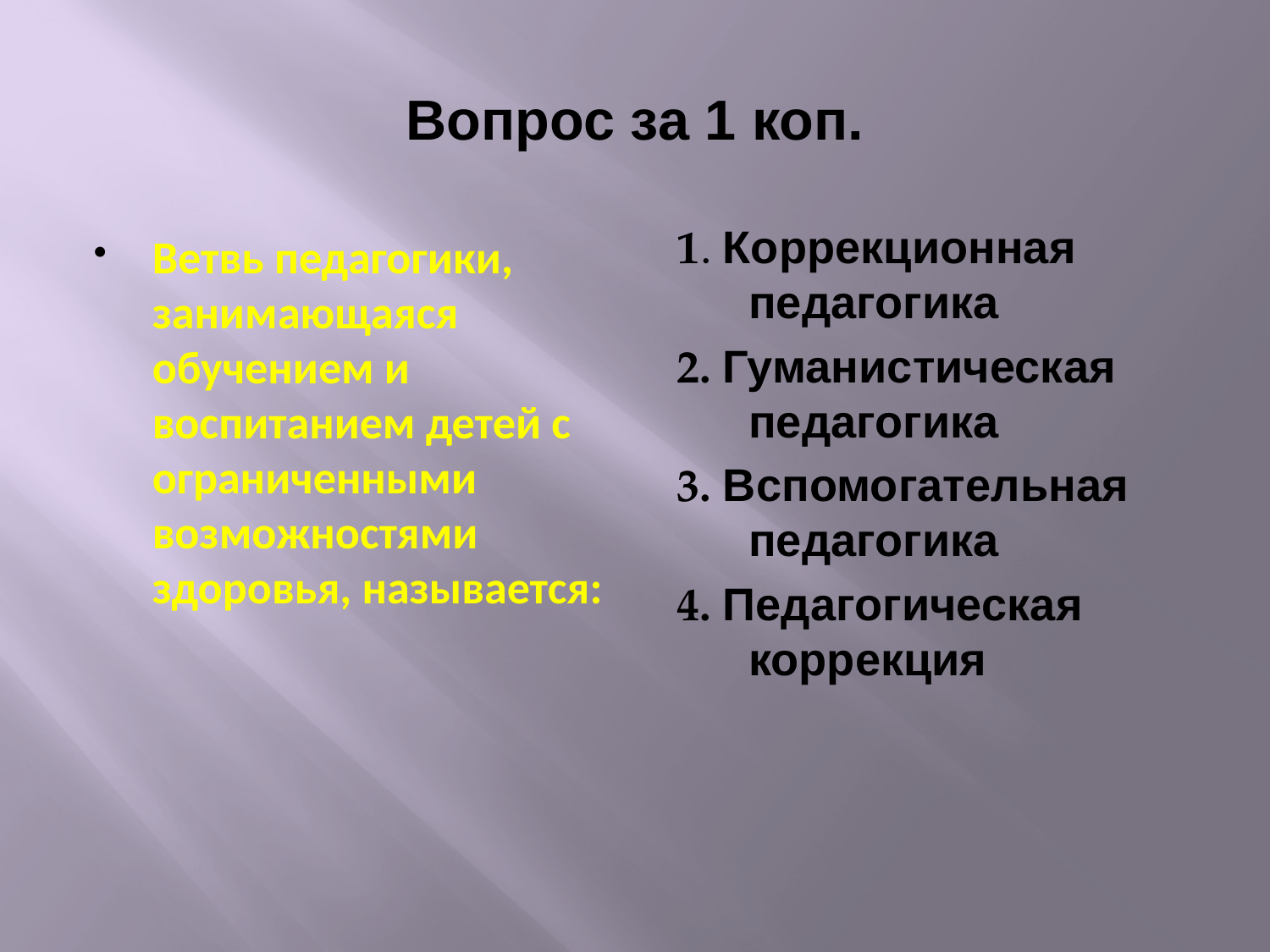

# Вопрос за 1 коп.
1. Коррекционная педагогика
2. Гуманистическая педагогика
3. Вспомогательная педагогика
4. Педагогическая коррекция

Ветвь педагогики, занимающаяся обучением и воспитанием детей с ограниченными возможностями здоровья, называется: